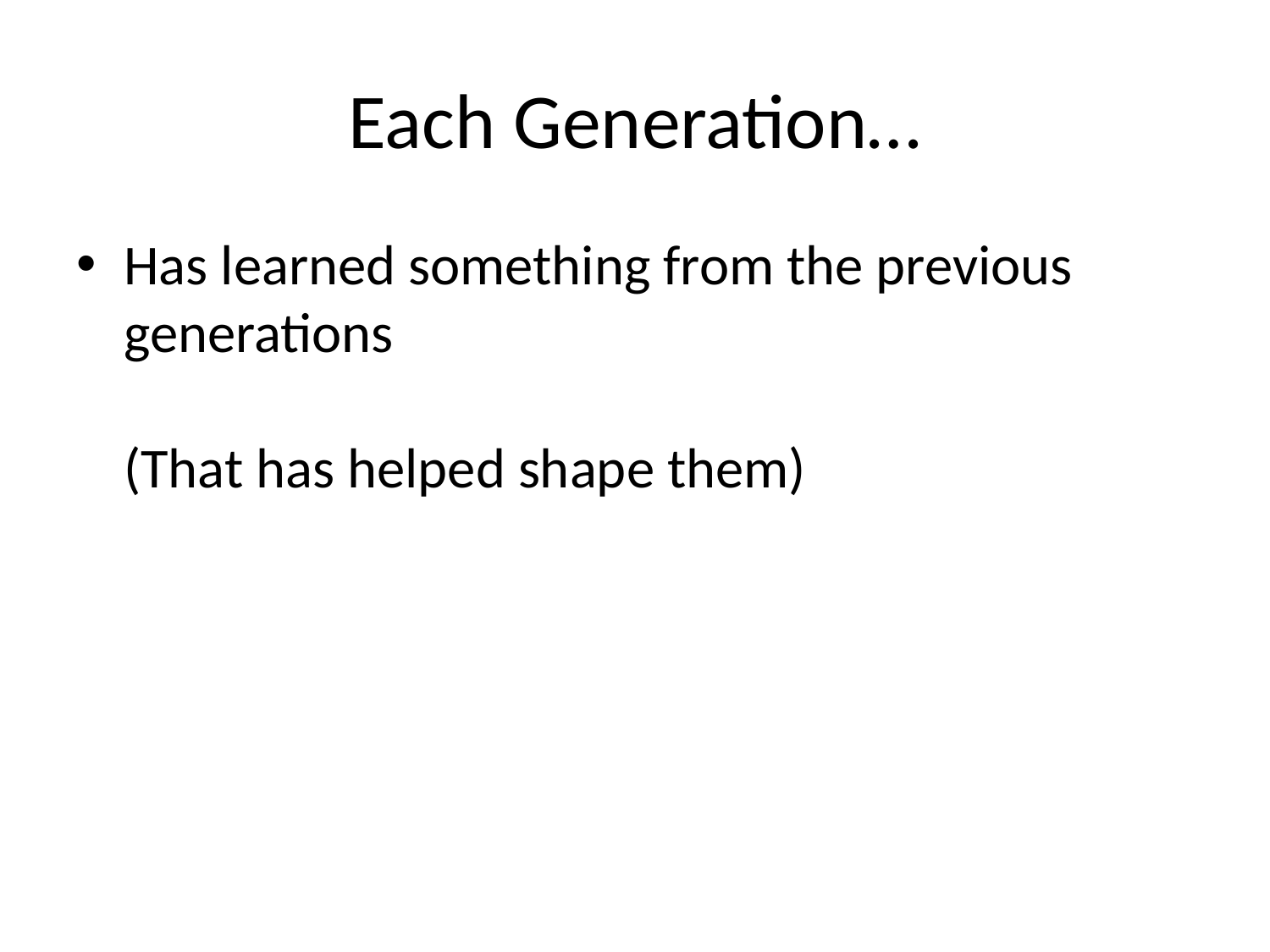

# Each Generation…
Has learned something from the previous generations
(That has helped shape them)